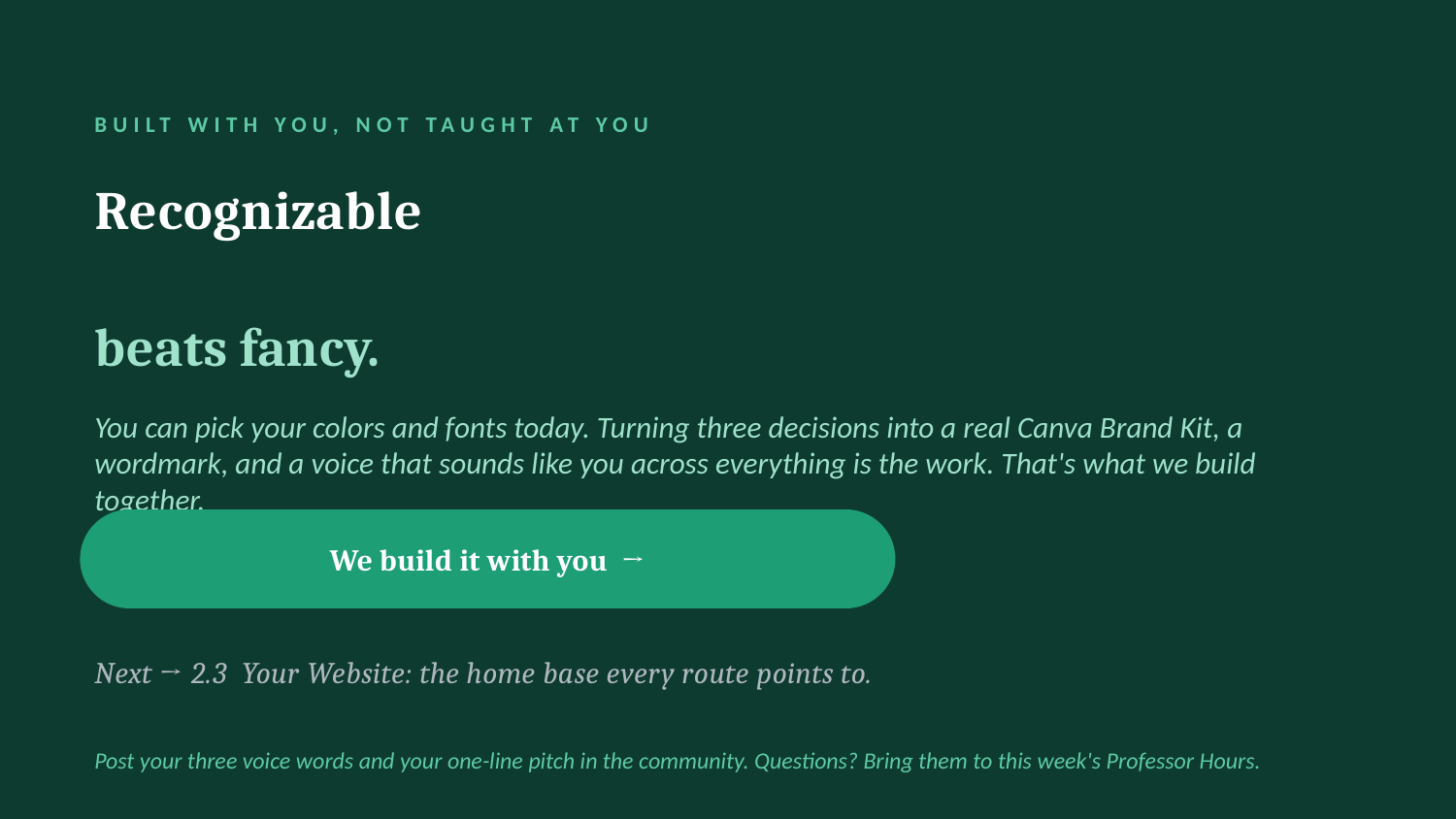

BUILT WITH YOU, NOT TAUGHT AT YOU
Recognizable

beats fancy.
You can pick your colors and fonts today. Turning three decisions into a real Canva Brand Kit, a wordmark, and a voice that sounds like you across everything is the work. That's what we build together.

We build it with you  →
Next → 2.3  Your Website: the home base every route points to.
Post your three voice words and your one-line pitch in the community. Questions? Bring them to this week's Professor Hours.